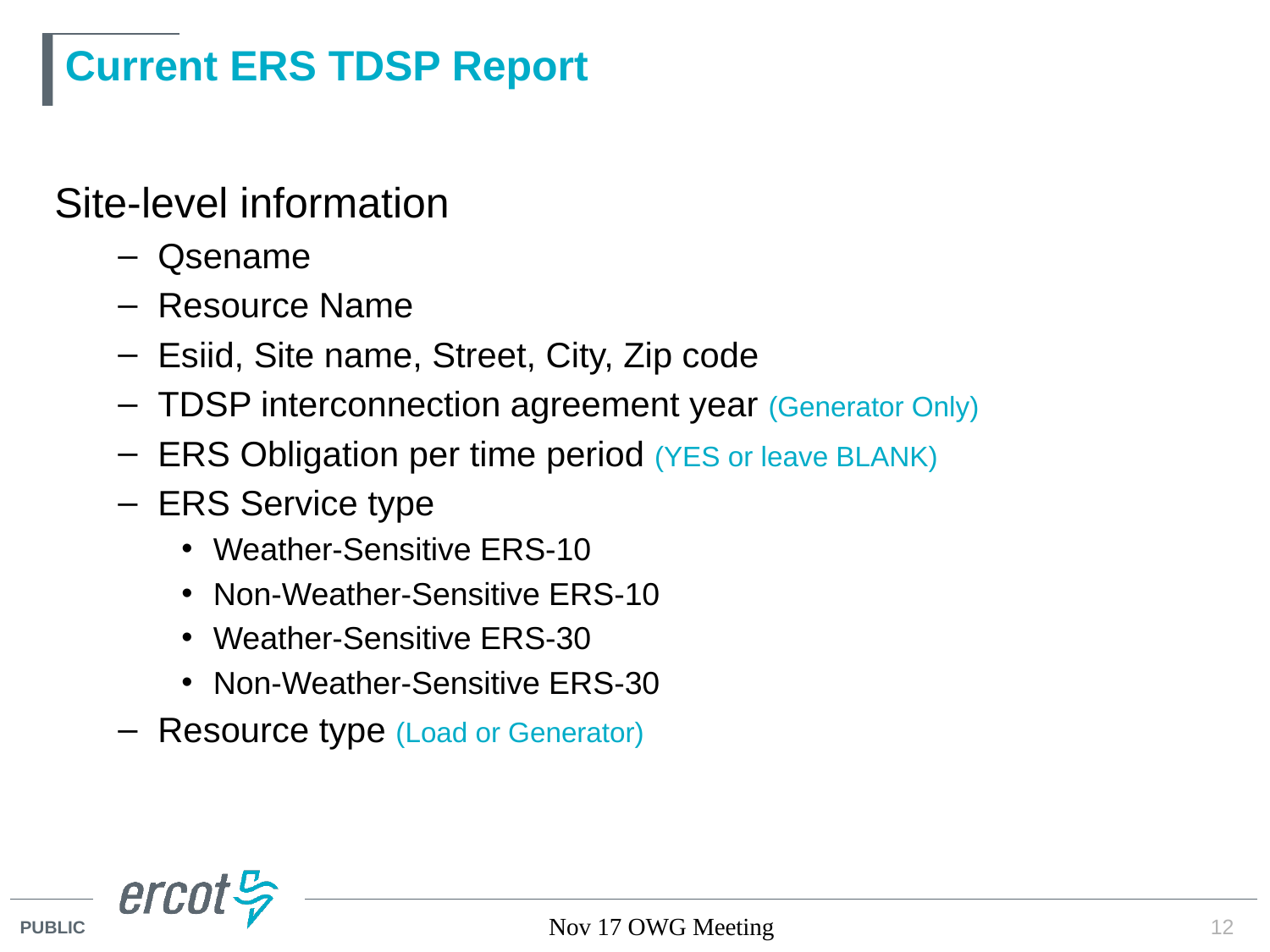

# Current ERS TDSP Report
Site-level information
Qsename
Resource Name
Esiid, Site name, Street, City, Zip code
TDSP interconnection agreement year (Generator Only)
ERS Obligation per time period (YES or leave BLANK)
ERS Service type
Weather-Sensitive ERS-10
Non-Weather-Sensitive ERS-10
Weather-Sensitive ERS-30
Non-Weather-Sensitive ERS-30
Resource type (Load or Generator)

Nov 17 OWG Meeting
12